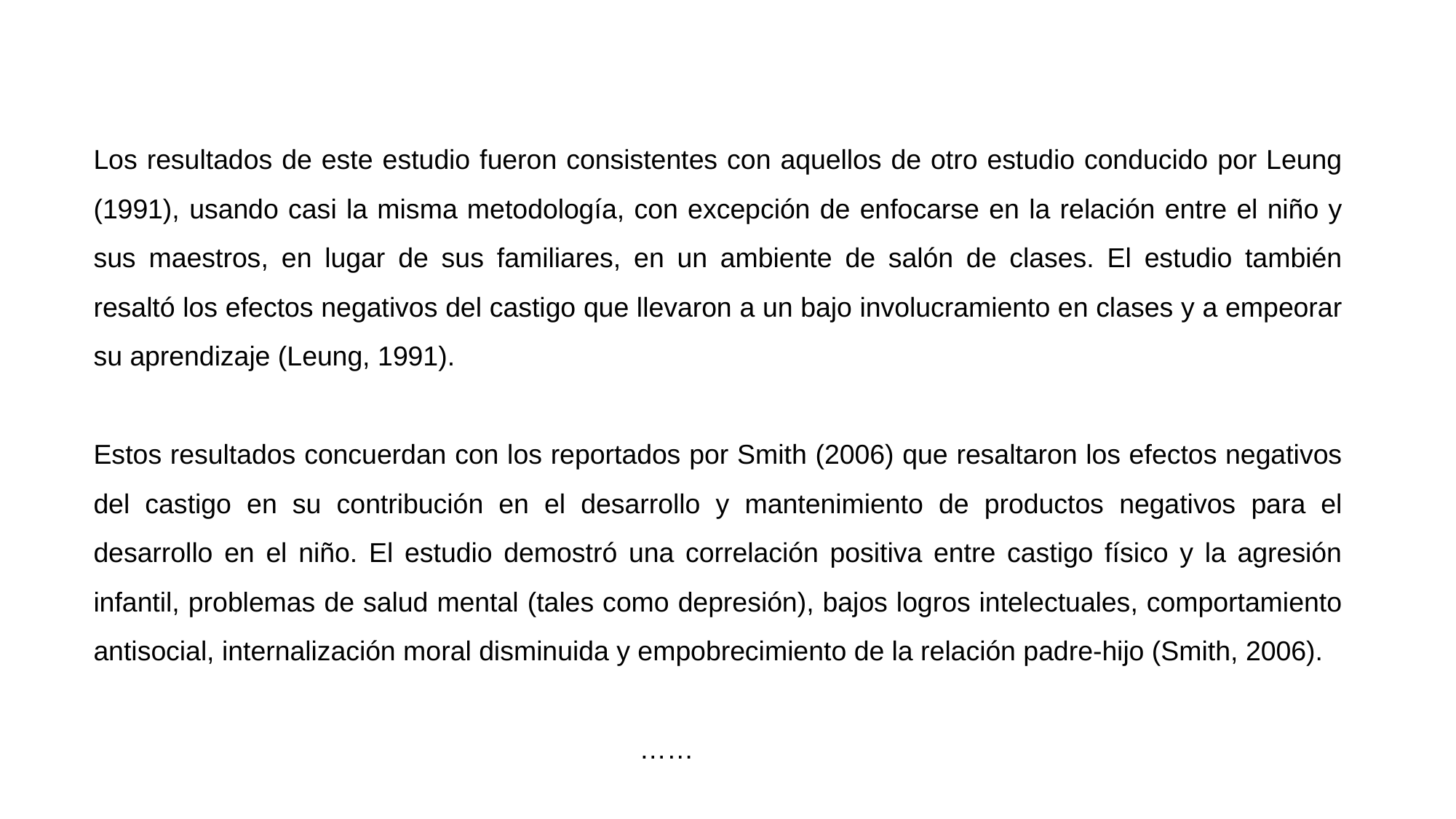

Los resultados de este estudio fueron consistentes con aquellos de otro estudio conducido por Leung (1991), usando casi la misma metodología, con excepción de enfocarse en la relación entre el niño y sus maestros, en lugar de sus familiares, en un ambiente de salón de clases. El estudio también resaltó los efectos negativos del castigo que llevaron a un bajo involucramiento en clases y a empeorar su aprendizaje (Leung, 1991).

Estos resultados concuerdan con los reportados por Smith (2006) que resaltaron los efectos negativos del castigo en su contribución en el desarrollo y mantenimiento de productos negativos para el desarrollo en el niño. El estudio demostró una correlación positiva entre castigo físico y la agresión infantil, problemas de salud mental (tales como depresión), bajos logros intelectuales, comportamiento antisocial, internalización moral disminuida y empobrecimiento de la relación padre-hijo (Smith, 2006).
																……